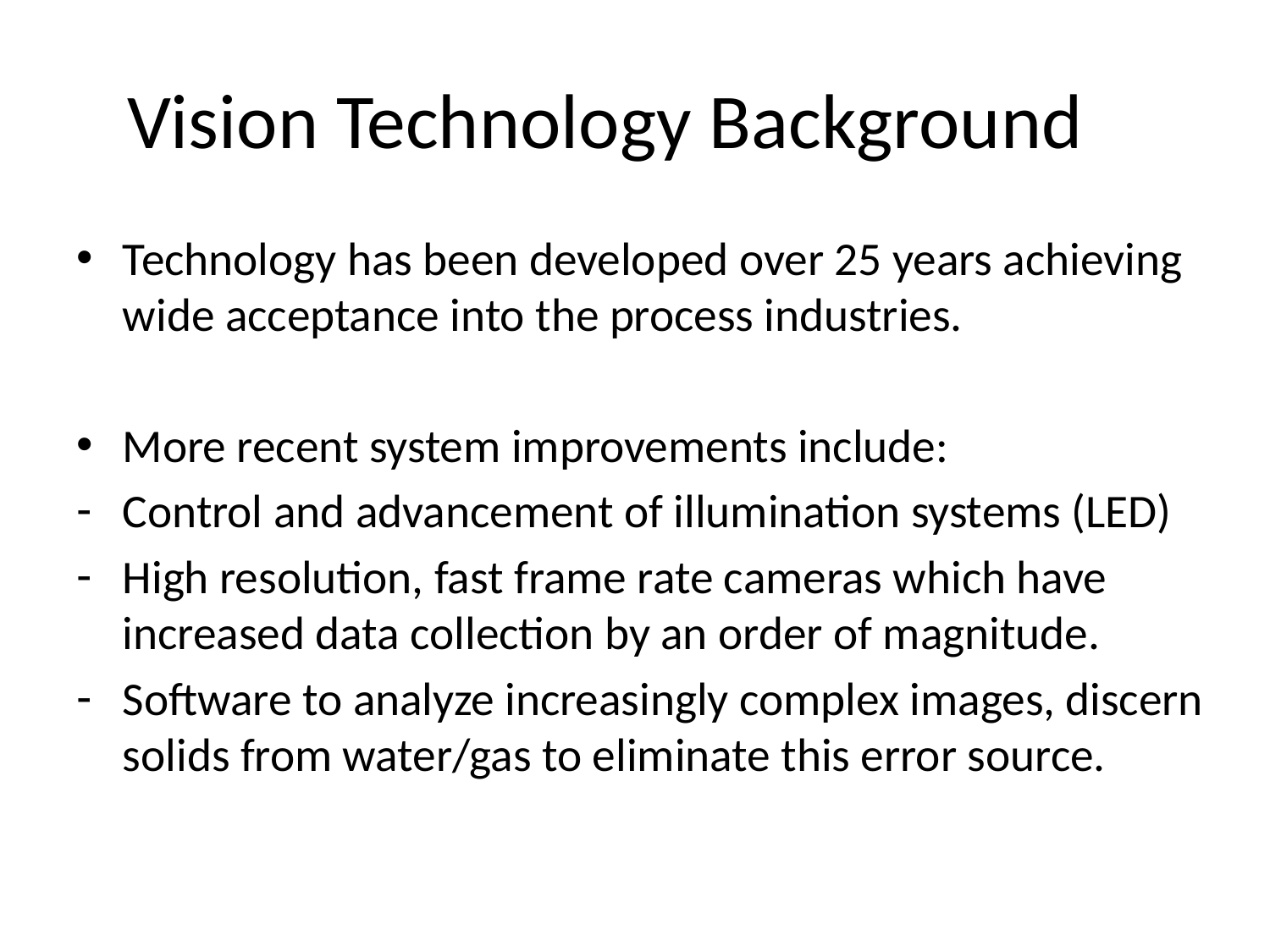

# Vision Technology Background
Technology has been developed over 25 years achieving wide acceptance into the process industries.

More recent system improvements include:
Control and advancement of illumination systems (LED)
High resolution, fast frame rate cameras which have increased data collection by an order of magnitude.
Software to analyze increasingly complex images, discern solids from water/gas to eliminate this error source.